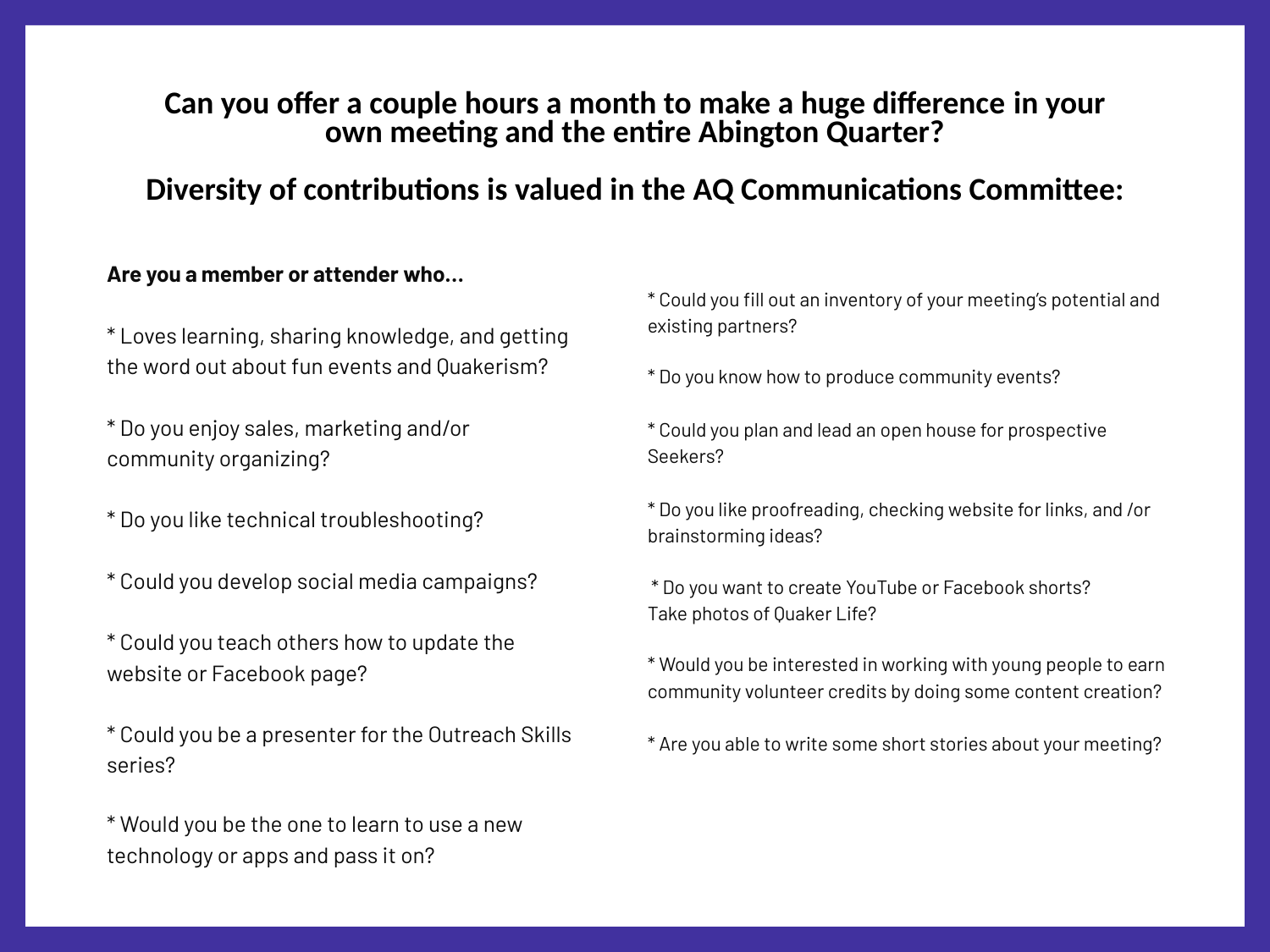

Can you offer a couple hours a month to make a huge difference in your own meeting and the entire Abington Quarter?
Diversity of contributions is valued in the AQ Communications Committee:
# Are you a member or attender who…

* Loves learning, sharing knowledge, and getting the word out about fun events and Quakerism?

* Do you enjoy sales, marketing and/or community organizing?

* Do you like technical troubleshooting?

* Could you develop social media campaigns?

* Could you teach others how to update the website or Facebook page?

* Could you be a presenter for the Outreach Skills series?

* Would you be the one to learn to use a new technology or apps and pass it on?

* Could you fill out an inventory of your meeting’s potential and existing partners?

* Do you know how to produce community events?

* Could you plan and lead an open house for prospective Seekers?

* Do you like proofreading, checking website for links, and /or brainstorming ideas?

 * Do you want to create YouTube or Facebook shorts? Take photos of Quaker Life?

* Would you be interested in working with young people to earn community volunteer credits by doing some content creation?

* Are you able to write some short stories about your meeting?